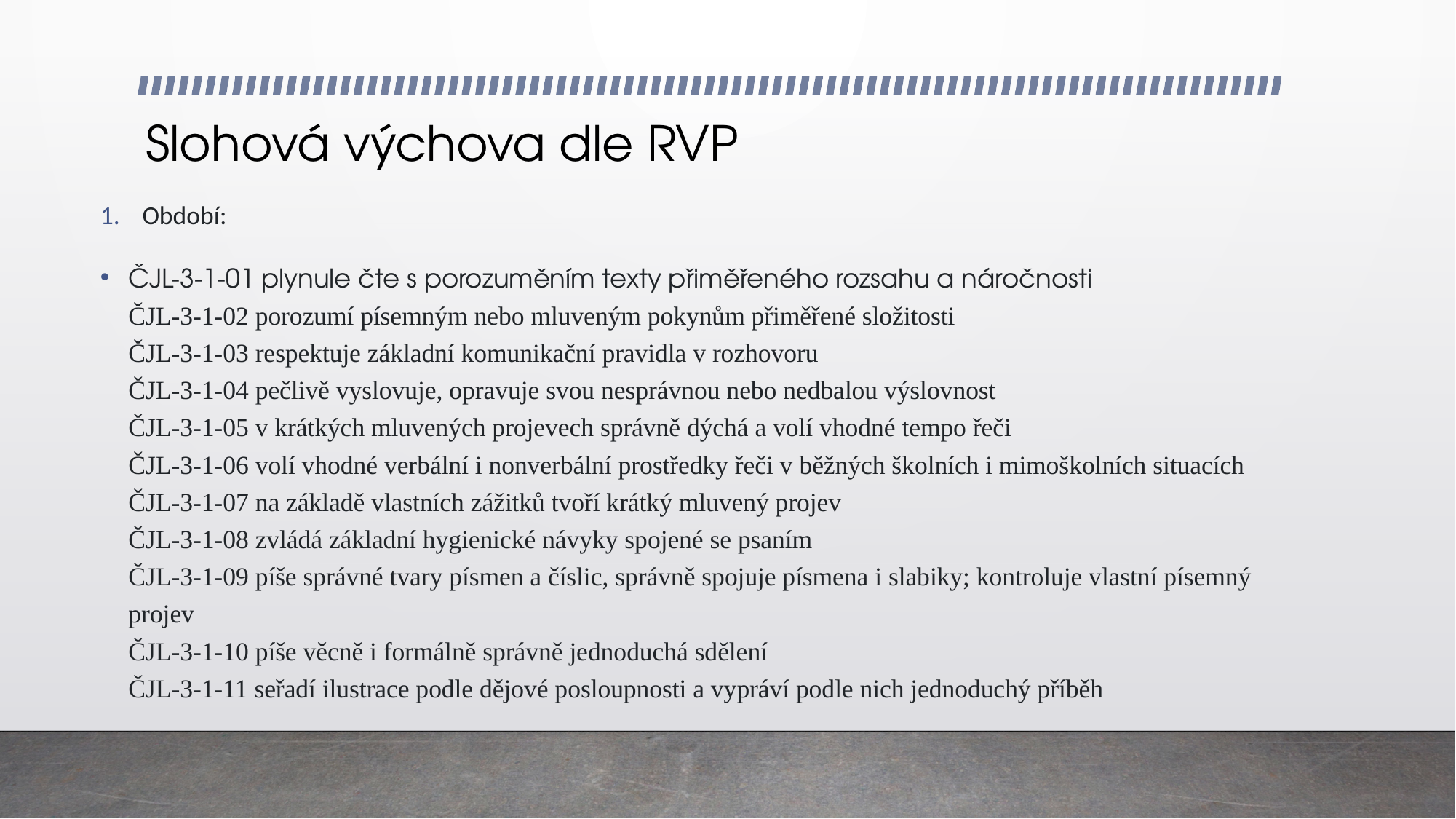

# Slohová výchova dle RVP
Období:
ČJL-3-1-01 plynule čte s porozuměním texty přiměřeného rozsahu a náročnosti
ČJL-3-1-02 porozumí písemným nebo mluveným pokynům přiměřené složitosti
ČJL-3-1-03 respektuje základní komunikační pravidla v rozhovoru
ČJL-3-1-04 pečlivě vyslovuje, opravuje svou nesprávnou nebo nedbalou výslovnost
ČJL-3-1-05 v krátkých mluvených projevech správně dýchá a volí vhodné tempo řeči
ČJL-3-1-06 volí vhodné verbální i nonverbální prostředky řeči v běžných školních i mimoškolních situacích
ČJL-3-1-07 na základě vlastních zážitků tvoří krátký mluvený projev
ČJL-3-1-08 zvládá základní hygienické návyky spojené se psaním
ČJL-3-1-09 píše správné tvary písmen a číslic, správně spojuje písmena i slabiky; kontroluje vlastní písemný projev
ČJL-3-1-10 píše věcně i formálně správně jednoduchá sdělení
ČJL-3-1-11 seřadí ilustrace podle dějové posloupnosti a vypráví podle nich jednoduchý příběh